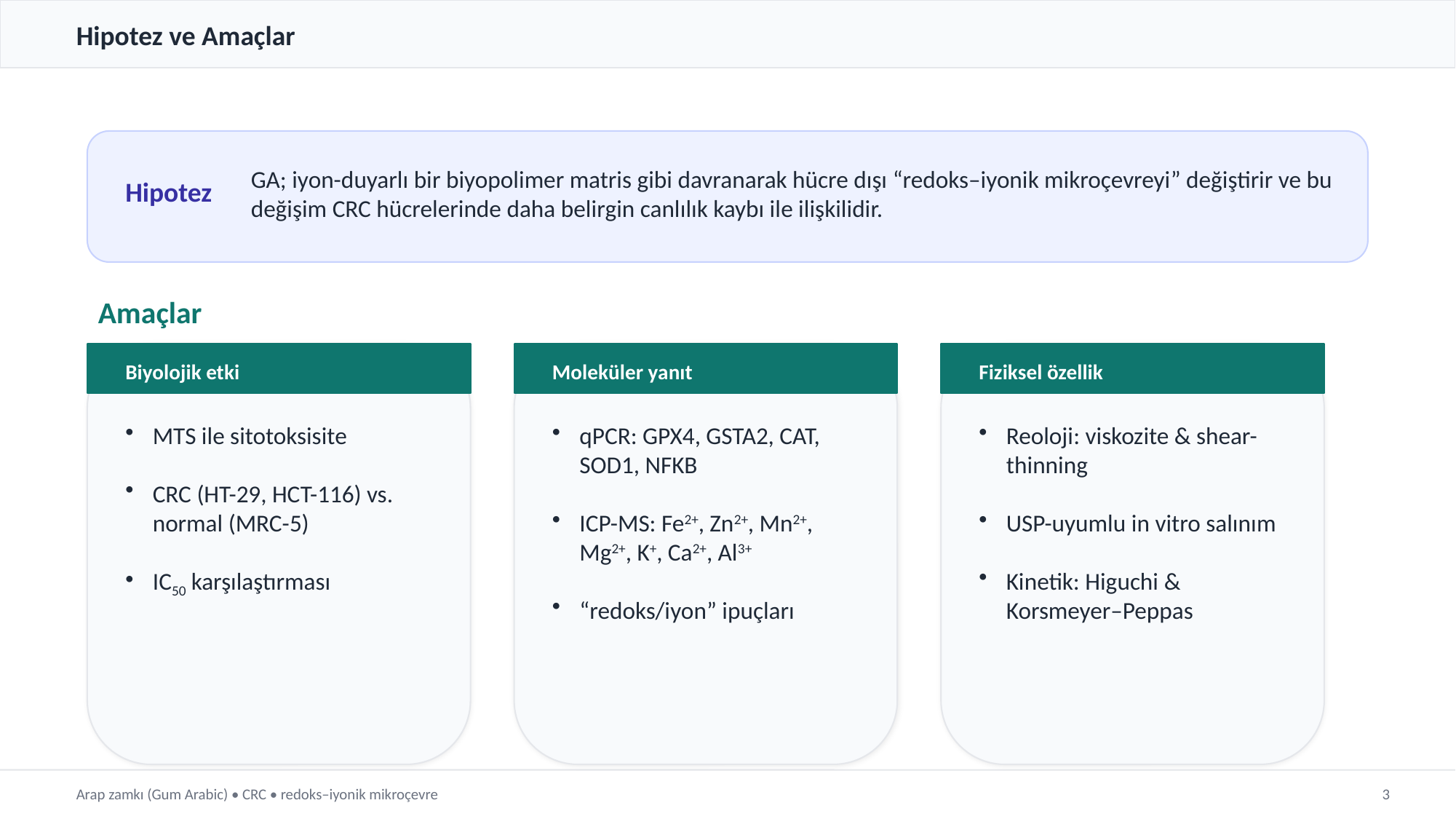

Hipotez ve Amaçlar

GA; iyon-duyarlı bir biyopolimer matris gibi davranarak hücre dışı “redoks–iyonik mikroçevreyi” değiştirir ve bu değişim CRC hücrelerinde daha belirgin canlılık kaybı ile ilişkilidir.
Hipotez
Amaçlar

Biyolojik etki
Moleküler yanıt
Fiziksel özellik
MTS ile sitotoksisite

CRC (HT-29, HCT-116) vs. normal (MRC-5)

IC50 karşılaştırması
qPCR: GPX4, GSTA2, CAT, SOD1, NFKB

ICP-MS: Fe2+, Zn2+, Mn2+, Mg2+, K+, Ca2+, Al3+

“redoks/iyon” ipuçları
Reoloji: viskozite & shear-thinning

USP-uyumlu in vitro salınım

Kinetik: Higuchi & Korsmeyer–Peppas

Arap zamkı (Gum Arabic) • CRC • redoks–iyonik mikroçevre
3